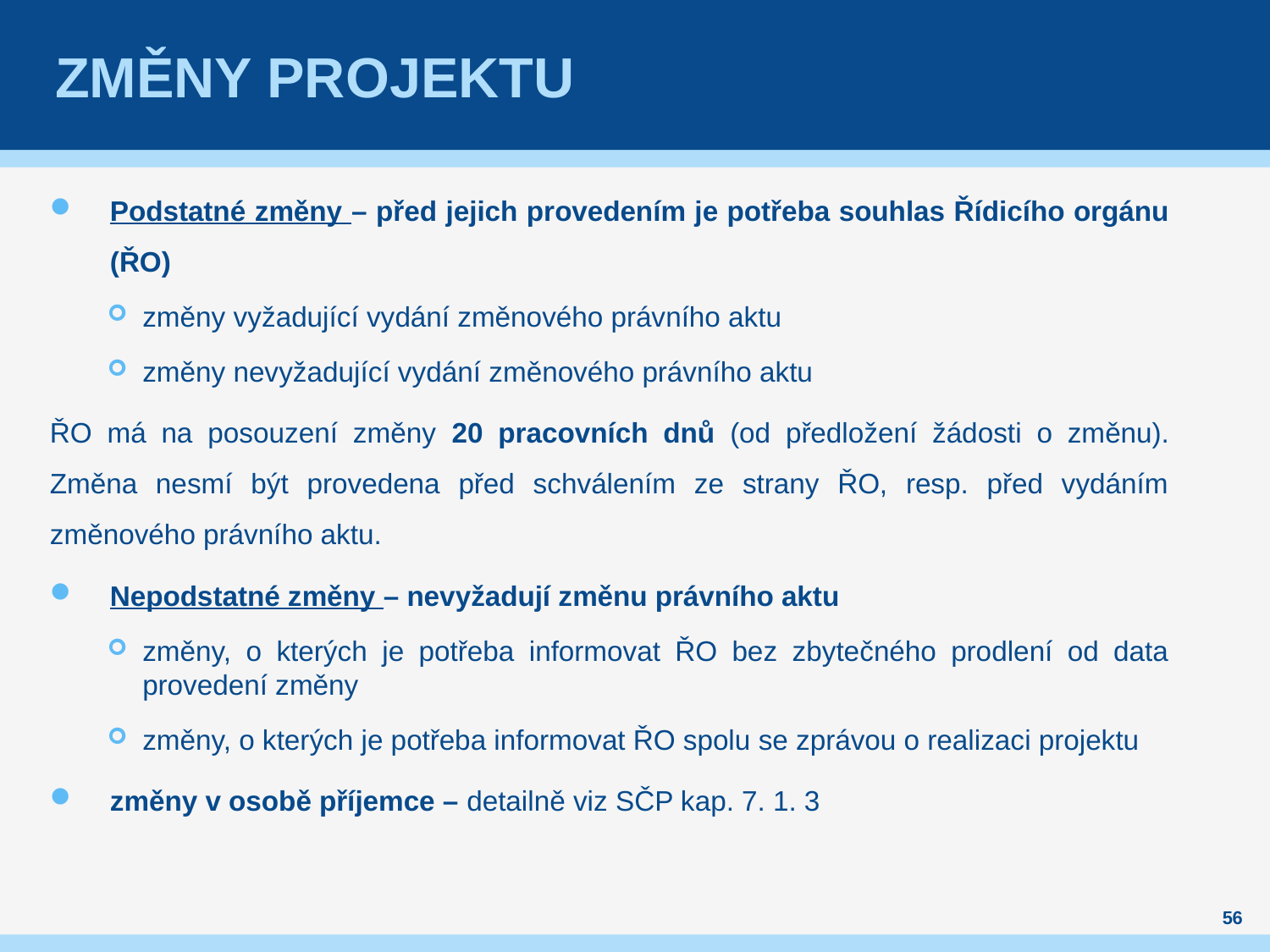

# Změny projektu
Podstatné změny – před jejich provedením je potřeba souhlas Řídicího orgánu (ŘO)
změny vyžadující vydání změnového právního aktu
změny nevyžadující vydání změnového právního aktu
ŘO má na posouzení změny 20 pracovních dnů (od předložení žádosti o změnu). Změna nesmí být provedena před schválením ze strany ŘO, resp. před vydáním změnového právního aktu.
Nepodstatné změny – nevyžadují změnu právního aktu
změny, o kterých je potřeba informovat ŘO bez zbytečného prodlení od data provedení změny
změny, o kterých je potřeba informovat ŘO spolu se zprávou o realizaci projektu
změny v osobě příjemce – detailně viz SČP kap. 7. 1. 3

56